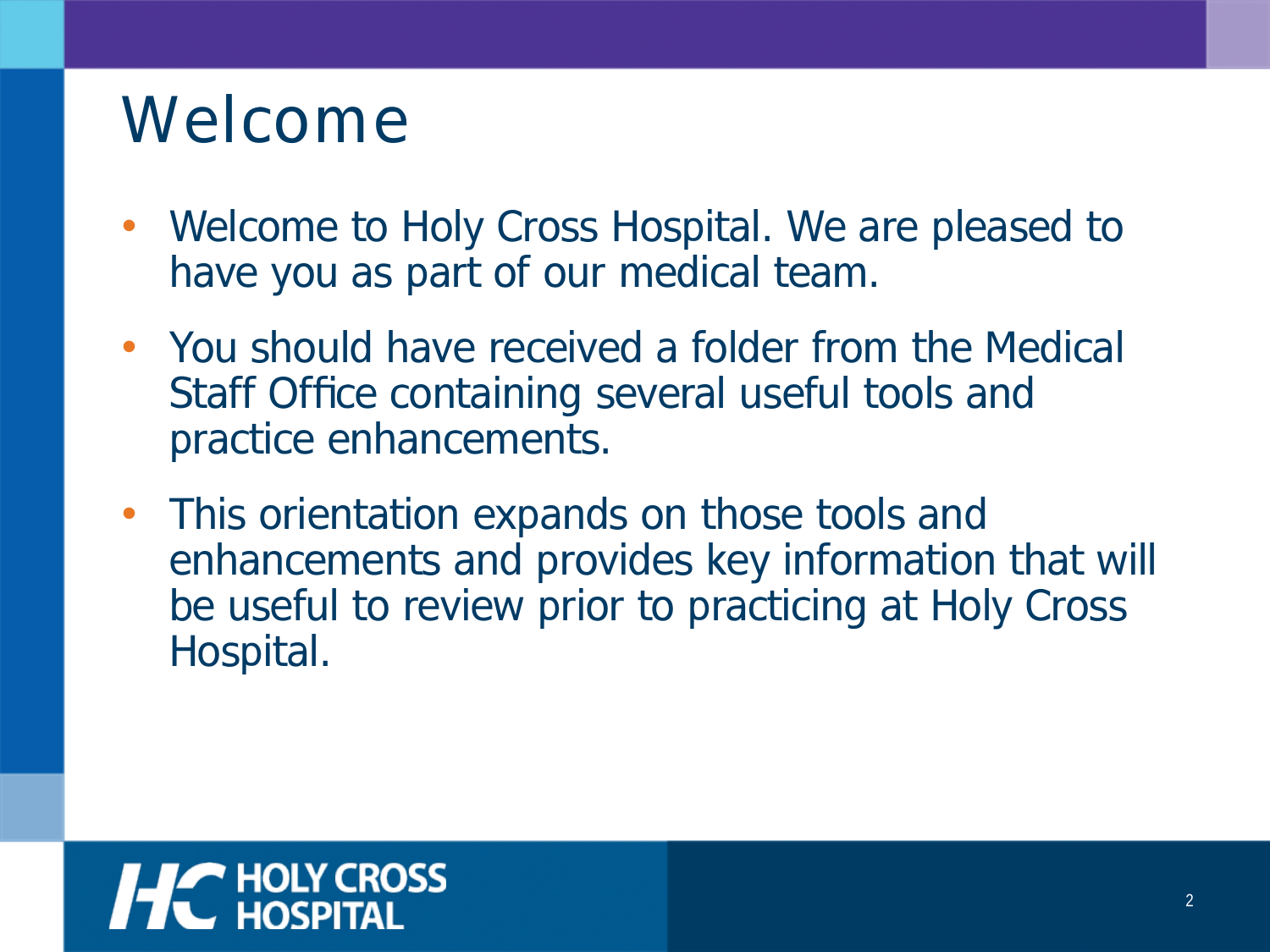

# Welcome
Welcome to Holy Cross Hospital. We are pleased to have you as part of our medical team.
You should have received a folder from the Medical Staff Office containing several useful tools and practice enhancements.
This orientation expands on those tools and enhancements and provides key information that will be useful to review prior to practicing at Holy Cross Hospital.
2